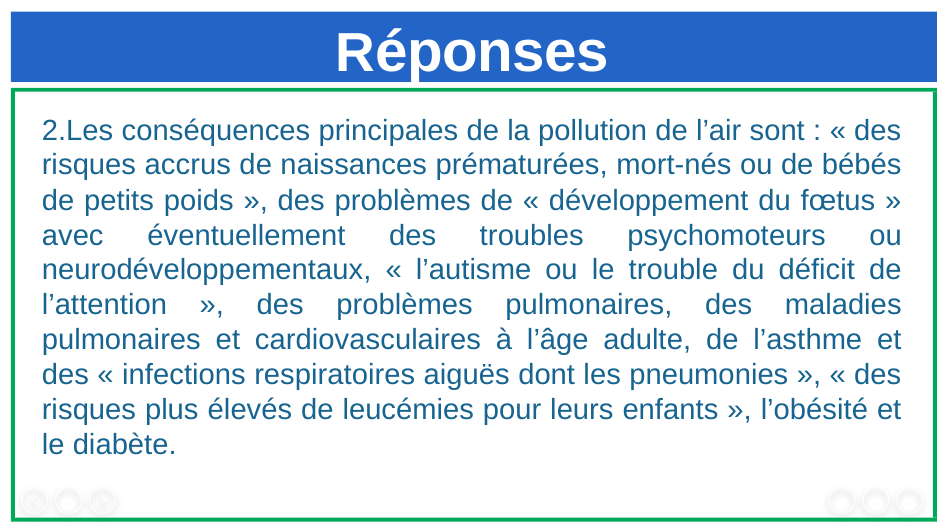

# Réponses
2.Les conséquences principales de la pollution de l’air sont : « des risques accrus de naissances prématurées, mort-nés ou de bébés de petits poids », des problèmes de « développement du fœtus » avec éventuellement des troubles psychomoteurs ou neurodéveloppementaux, « l’autisme ou le trouble du déficit de l’attention », des problèmes pulmonaires, des maladies pulmonaires et cardiovasculaires à l’âge adulte, de l’asthme et des « infections respiratoires aiguës dont les pneumonies », « des risques plus élevés de leucémies pour leurs enfants », l’obésité et le diabète.